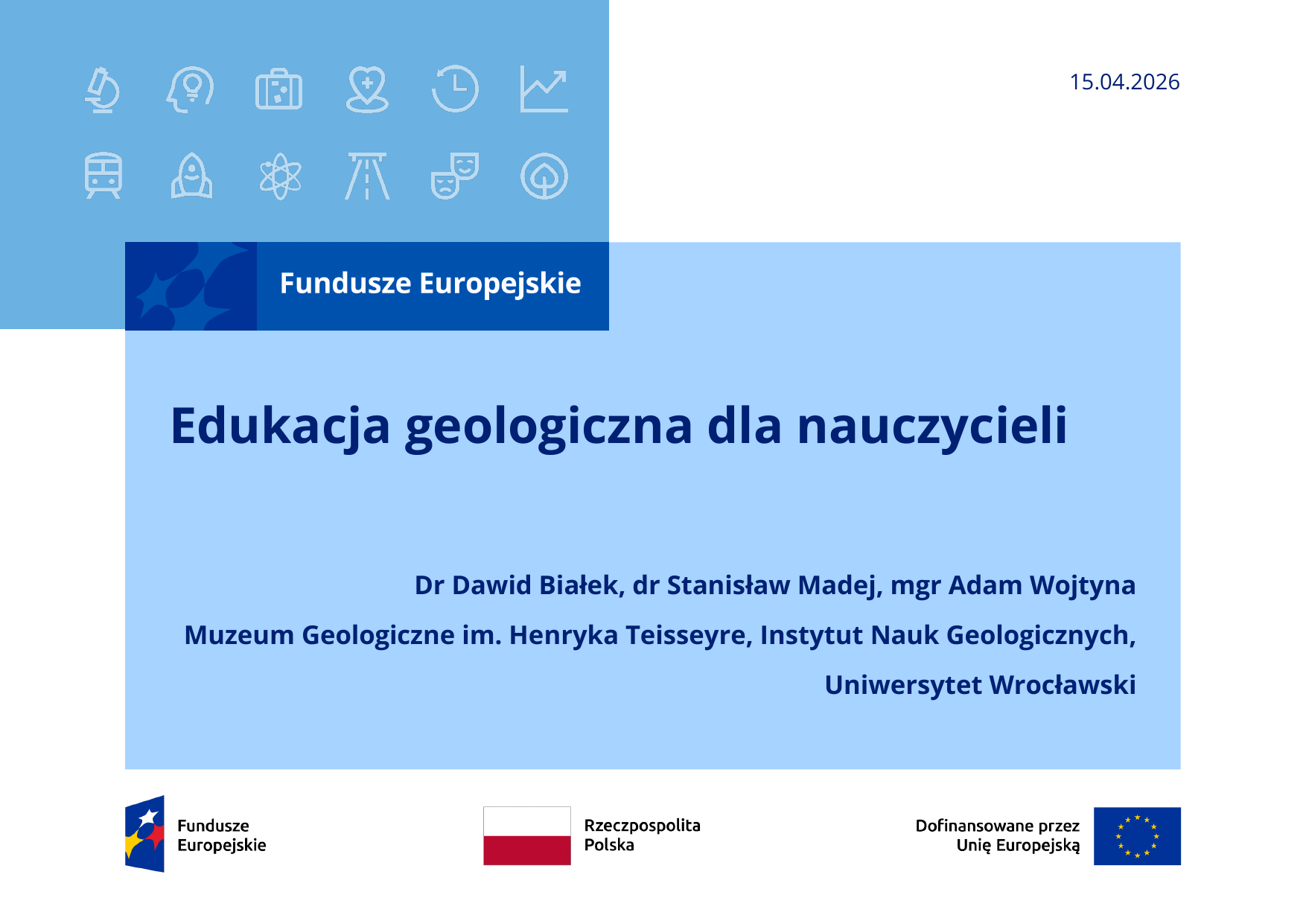

15.04.2026
# Edukacja geologiczna dla nauczycieli
Dr Dawid Białek, dr Stanisław Madej, mgr Adam Wojtyna
Muzeum Geologiczne im. Henryka Teisseyre, Instytut Nauk Geologicznych,
Uniwersytet Wrocławski